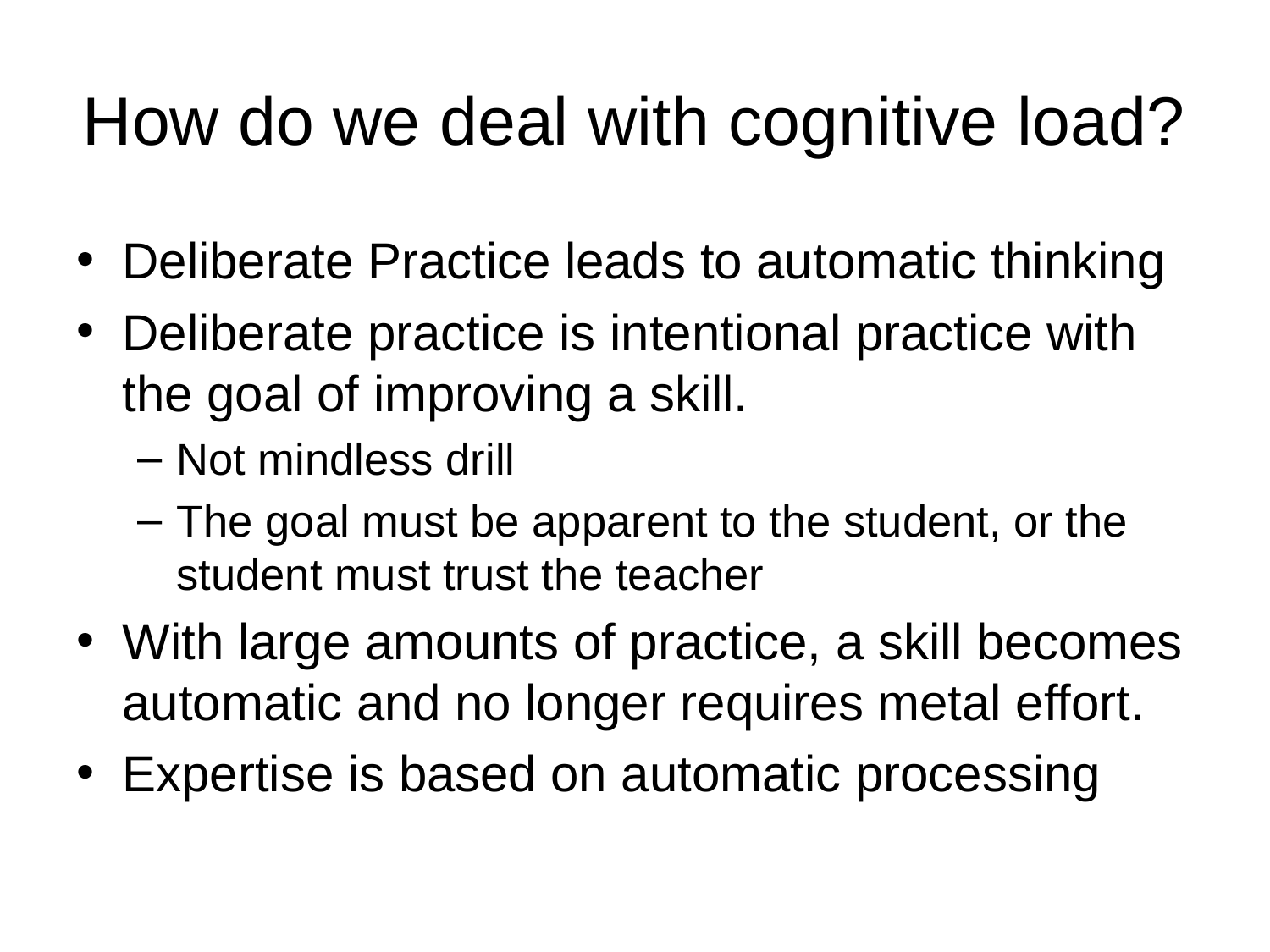

# How do we deal with cognitive load?
Deliberate Practice leads to automatic thinking
Deliberate practice is intentional practice with the goal of improving a skill.
Not mindless drill
The goal must be apparent to the student, or the student must trust the teacher
With large amounts of practice, a skill becomes automatic and no longer requires metal effort.
Expertise is based on automatic processing